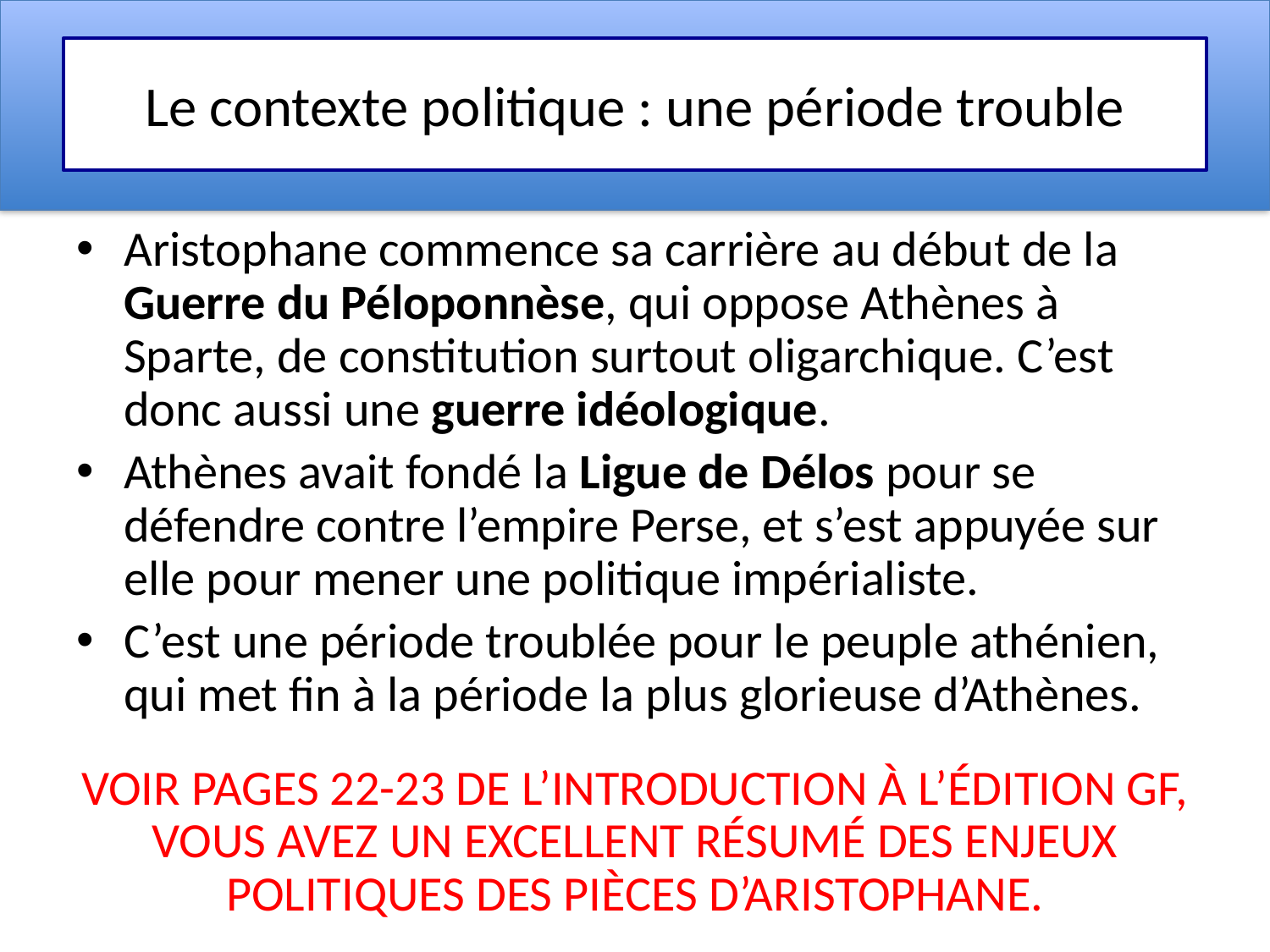

# Le contexte politique : une période trouble
Aristophane commence sa carrière au début de la Guerre du Péloponnèse, qui oppose Athènes à Sparte, de constitution surtout oligarchique. C’est donc aussi une guerre idéologique.
Athènes avait fondé la Ligue de Délos pour se défendre contre l’empire Perse, et s’est appuyée sur elle pour mener une politique impérialiste.
C’est une période troublée pour le peuple athénien, qui met fin à la période la plus glorieuse d’Athènes.
VOIR PAGES 22-23 DE L’INTRODUCTION À L’ÉDITION GF, VOUS AVEZ UN EXCELLENT RÉSUMÉ DES ENJEUX POLITIQUES DES PIÈCES D’ARISTOPHANE.